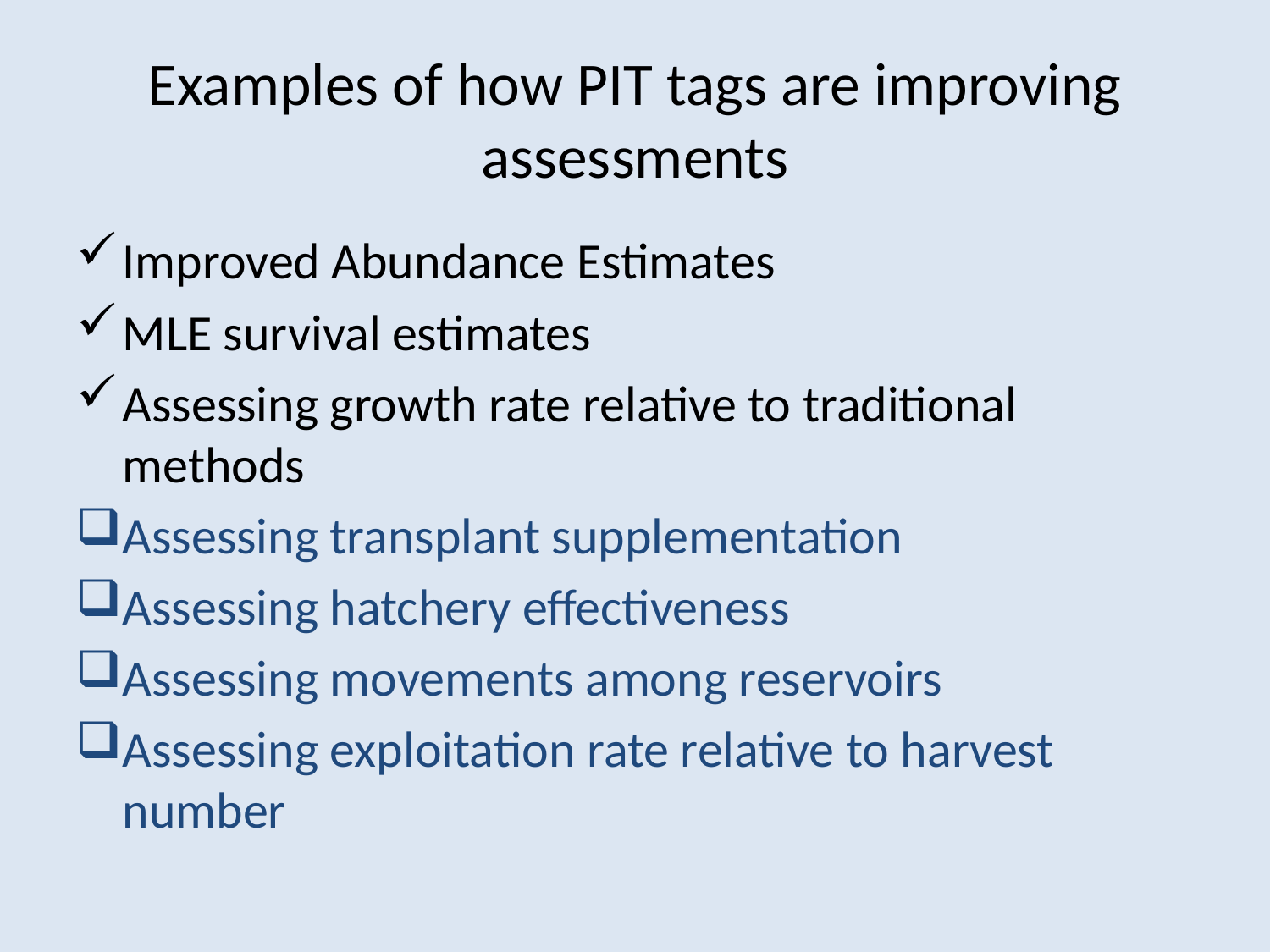

# Examples of how PIT tags are improving assessments
Improved Abundance Estimates
MLE survival estimates
Assessing growth rate relative to traditional methods
Assessing transplant supplementation
Assessing hatchery effectiveness
Assessing movements among reservoirs
Assessing exploitation rate relative to harvest number